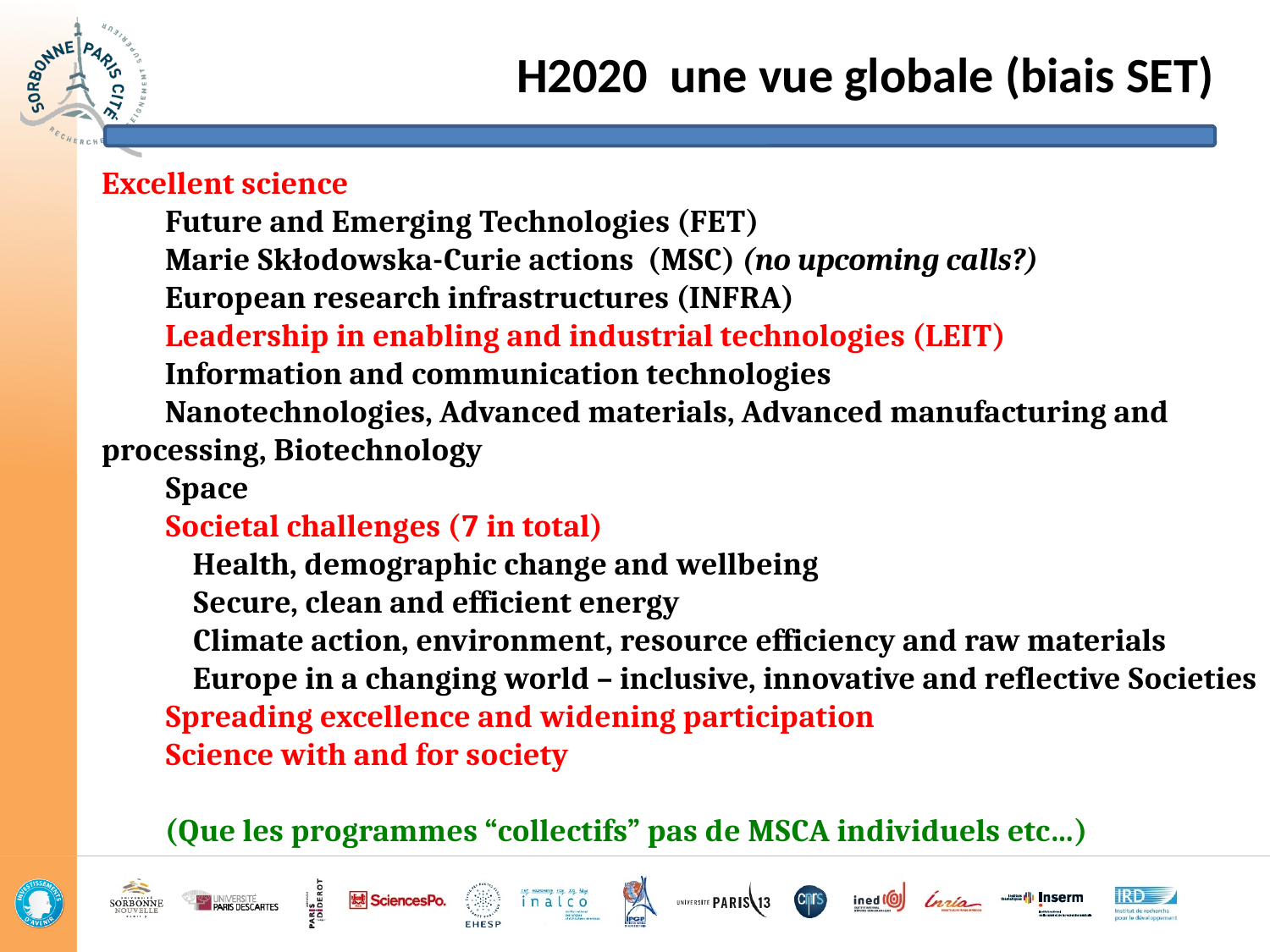

H2020  une vue globale (biais SET)

Excellent science
Future and Emerging Technologies (FET)
Marie Skłodowska-Curie actions  (MSC) (no upcoming calls?)
European research infrastructures (INFRA)
Leadership in enabling and industrial technologies (LEIT)
Information and communication technologies
Nanotechnologies, Advanced materials, Advanced manufacturing and processing, Biotechnology
Space
Societal challenges (7 in total)
    Health, demographic change and wellbeing
    Secure, clean and efficient energy
    Climate action, environment, resource efficiency and raw materials
    Europe in a changing world – inclusive, innovative and reflective Societies
Spreading excellence and widening participation
Science with and for society

(Que les programmes “collectifs” pas de MSCA individuels etc…)

2